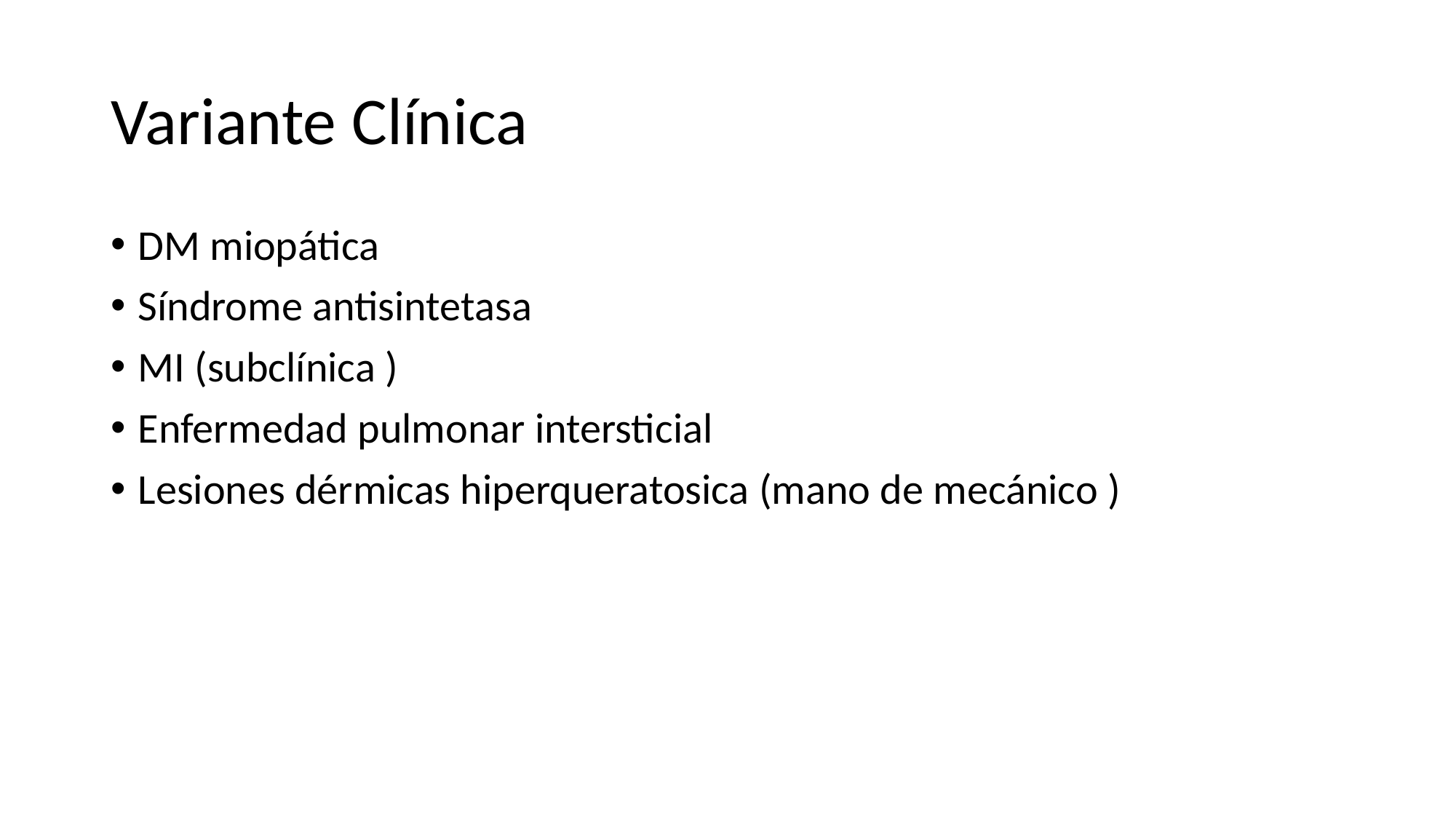

Variante Clínica
DM miopática
Síndrome antisintetasa
MI (subclínica )
Enfermedad pulmonar intersticial
Lesiones dérmicas hiperqueratosica (mano de mecánico )